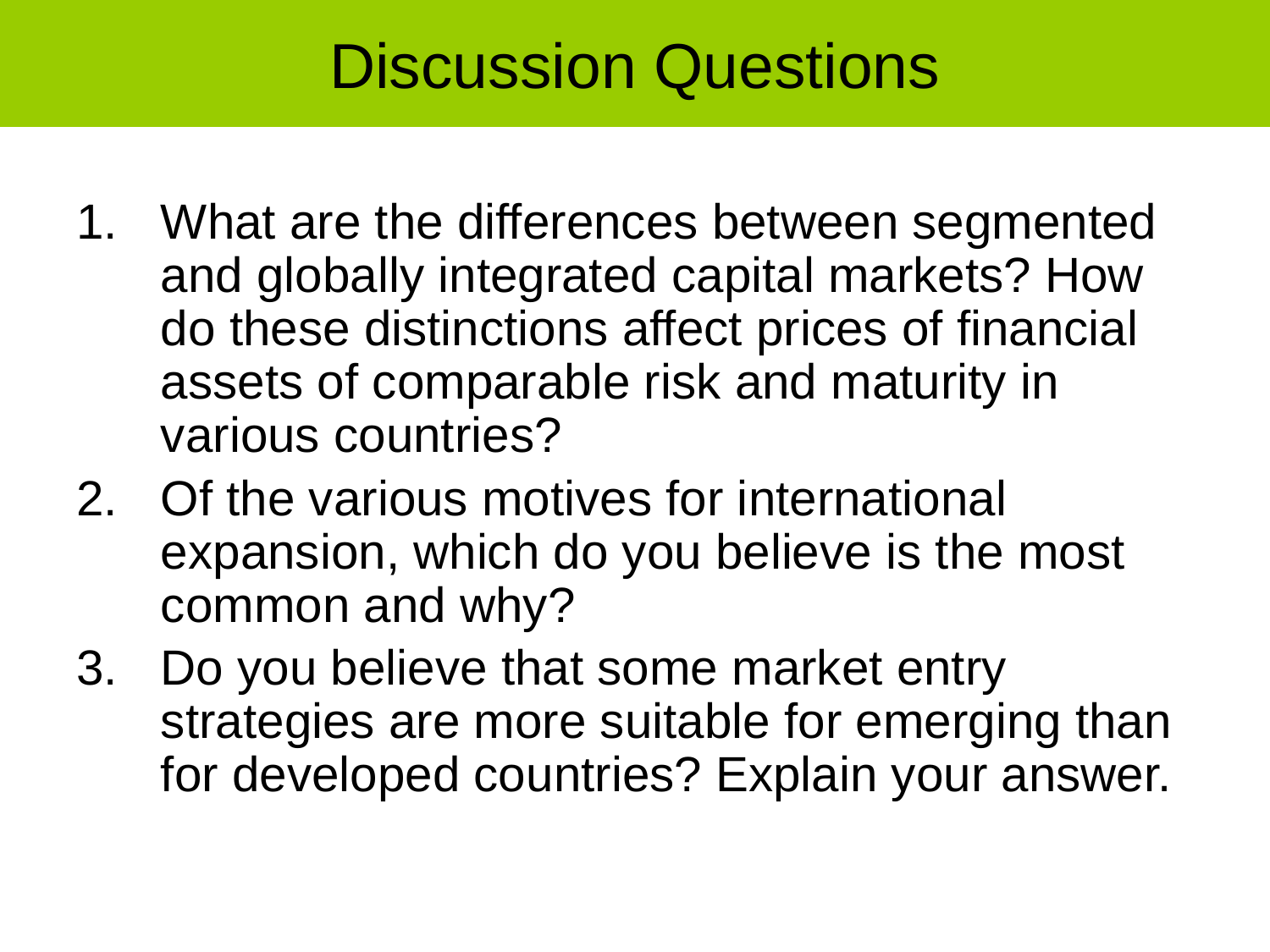

# Discussion Questions
What are the differences between segmented and globally integrated capital markets? How do these distinctions affect prices of financial assets of comparable risk and maturity in various countries?
Of the various motives for international expansion, which do you believe is the most common and why?
Do you believe that some market entry strategies are more suitable for emerging than for developed countries? Explain your answer.